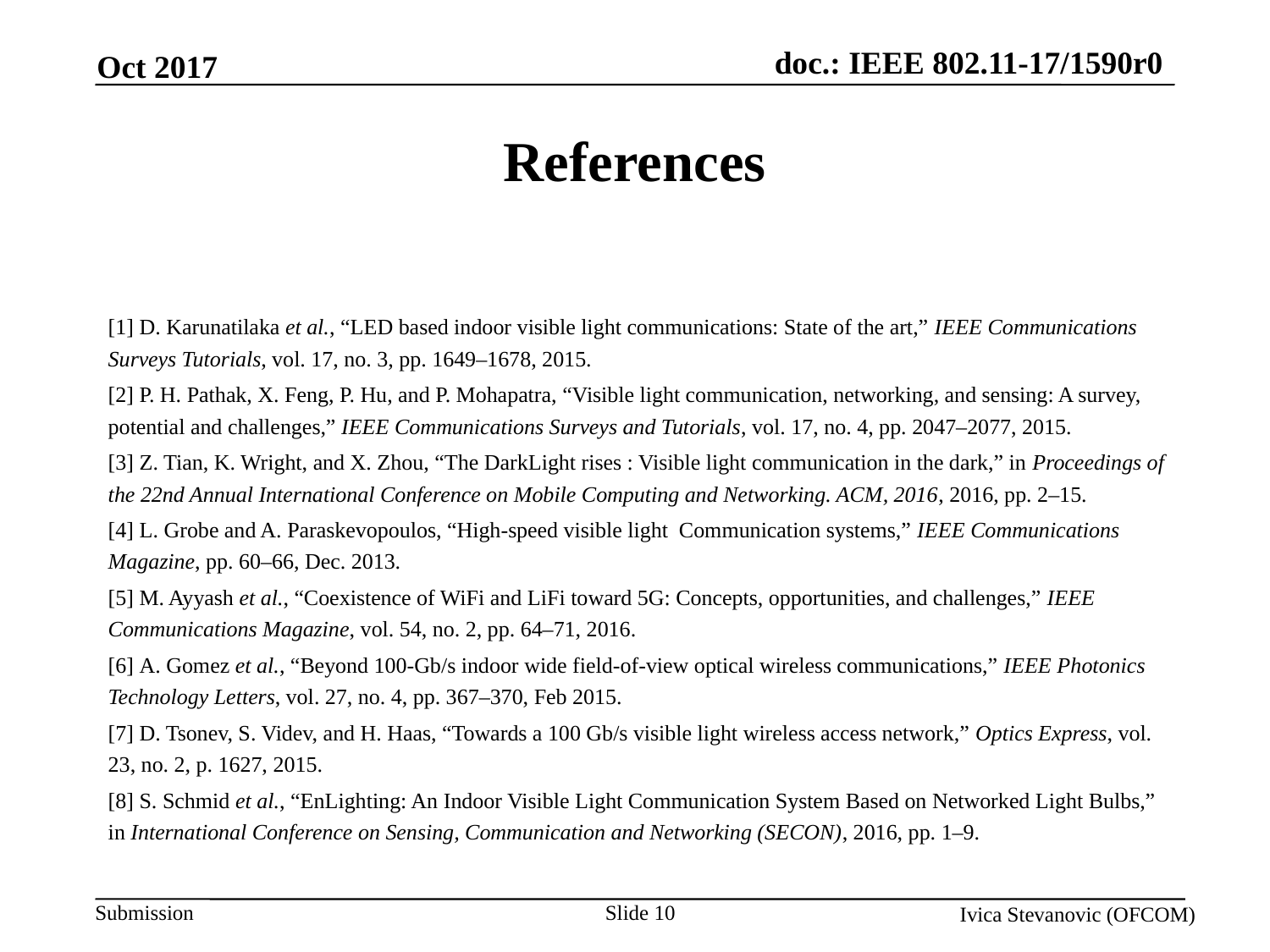

Oct 2017
# References

[1] D. Karunatilaka et al., “LED based indoor visible light communications: State of the art,” IEEE Communications Surveys Tutorials, vol. 17, no. 3, pp. 1649–1678, 2015.
[2] P. H. Pathak, X. Feng, P. Hu, and P. Mohapatra, “Visible light communication, networking, and sensing: A survey, potential and challenges,” IEEE Communications Surveys and Tutorials, vol. 17, no. 4, pp. 2047–2077, 2015.
[3] Z. Tian, K. Wright, and X. Zhou, “The DarkLight rises : Visible light communication in the dark,” in Proceedings of the 22nd Annual International Conference on Mobile Computing and Networking. ACM, 2016, 2016, pp. 2–15.
[4] L. Grobe and A. Paraskevopoulos, “High-speed visible light  Communication systems,” IEEE Communications Magazine, pp. 60–66, Dec. 2013.
[5] M. Ayyash et al., “Coexistence of WiFi and LiFi toward 5G: Concepts, opportunities, and challenges,” IEEE Communications Magazine, vol. 54, no. 2, pp. 64–71, 2016.
[6] A. Gomez et al., “Beyond 100-Gb/s indoor wide field-of-view optical wireless communications,” IEEE Photonics Technology Letters, vol. 27, no. 4, pp. 367–370, Feb 2015.
[7] D. Tsonev, S. Videv, and H. Haas, “Towards a 100 Gb/s visible light wireless access network,” Optics Express, vol. 23, no. 2, p. 1627, 2015.
[8] S. Schmid et al., “EnLighting: An Indoor Visible Light Communication System Based on Networked Light Bulbs,” in International Conference on Sensing, Communication and Networking (SECON), 2016, pp. 1–9.
Slide 10
Ivica Stevanovic (OFCOM)